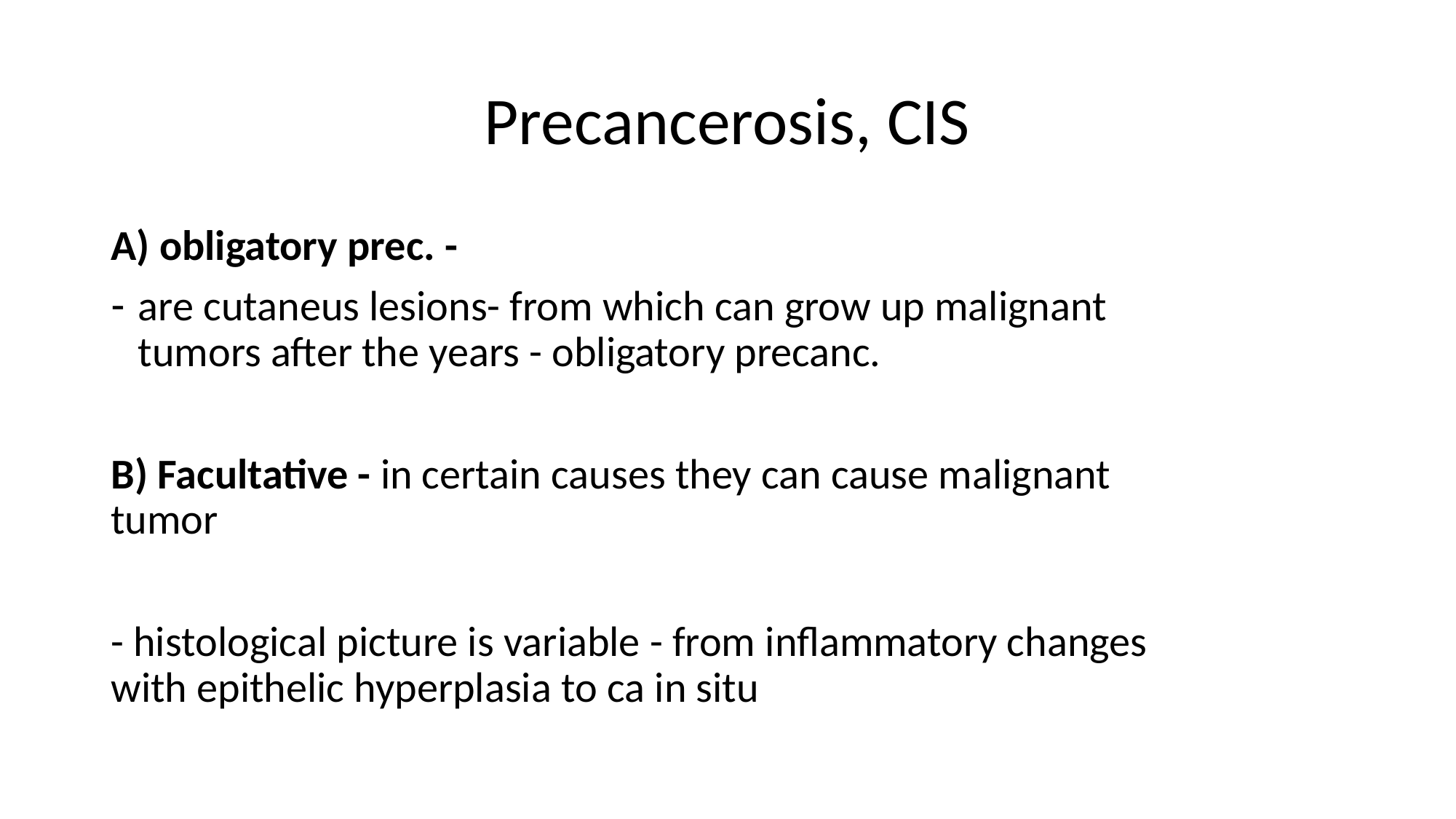

# Precancerosis, CIS
A) obligatory prec. -
are cutaneus lesions- from which can grow up malignant tumors after the years - obligatory precanc.

B) Facultative - in certain causes they can cause malignant tumor

- histological picture is variable - from inflammatory changes with epithelic hyperplasia to ca in situ